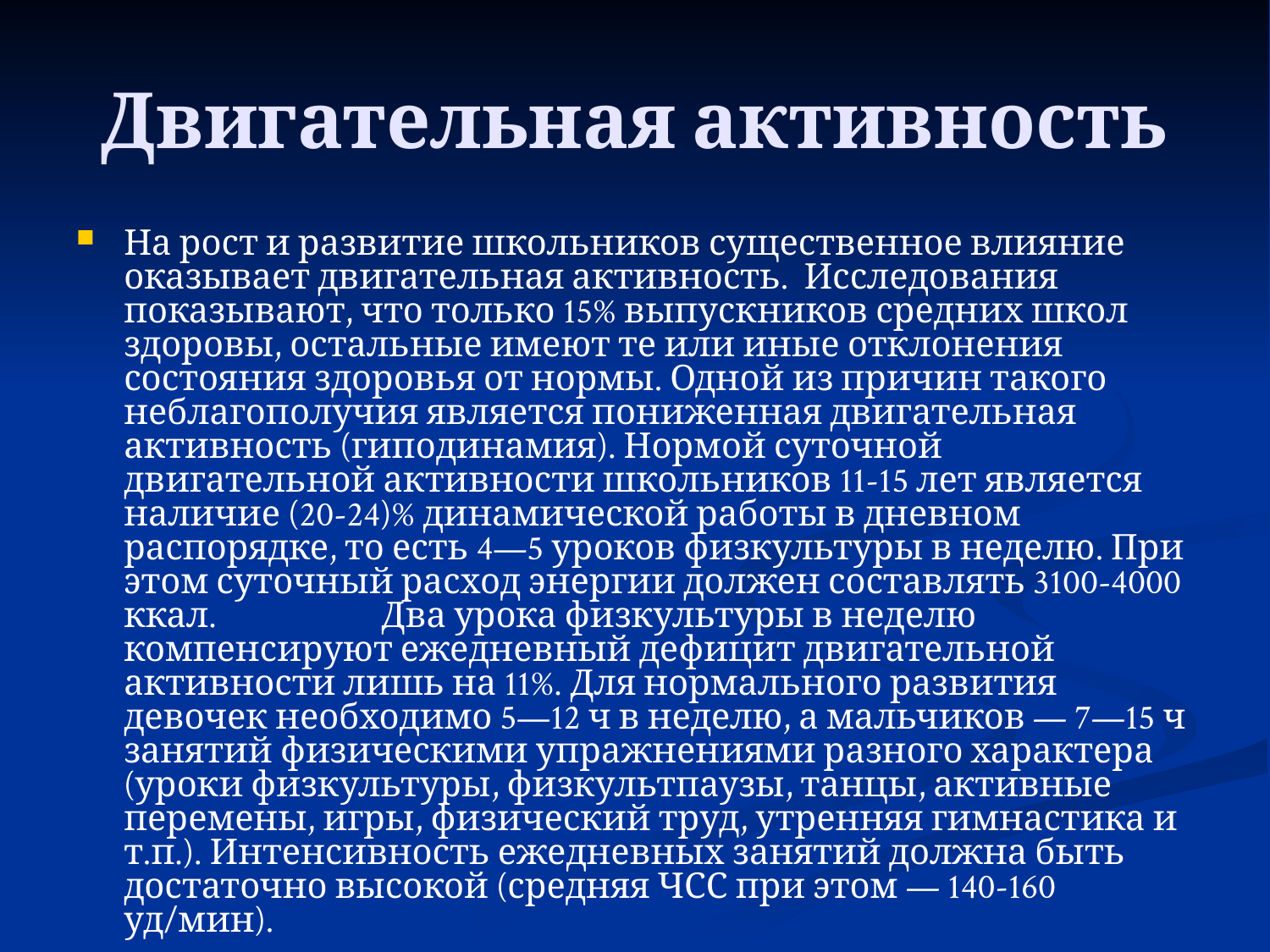

# Двигательная активность
На рост и развитие школьников существенное влияние оказывает двигательная активность.  Исследования показывают, что только 15% выпускников средних школ здоровы, остальные имеют те или иные отклонения состояния здоровья от нормы. Одной из причин такого неблагополучия является пониженная двигательная активность (гиподинамия). Нормой суточной двигательной активности школьников 11-15 лет является наличие (20-24)% динамической работы в дневном распорядке, то есть 4—5 уроков физкультуры в неделю. При этом суточный расход энергии должен составлять 3100-4000 ккал.                     Два урока физкультуры в неделю компенсируют ежедневный дефицит двигательной активности лишь на 11%. Для нормального развития девочек необходимо 5—12 ч в неделю, а мальчиков — 7—15 ч занятий физическими упражнениями разного характера (уроки физкультуры, физкультпаузы, танцы, активные перемены, игры, физический труд, утренняя гимнастика и т.п.). Интенсивность ежедневных занятий должна быть достаточно высокой (средняя ЧСС при этом — 140-160 уд/мин).